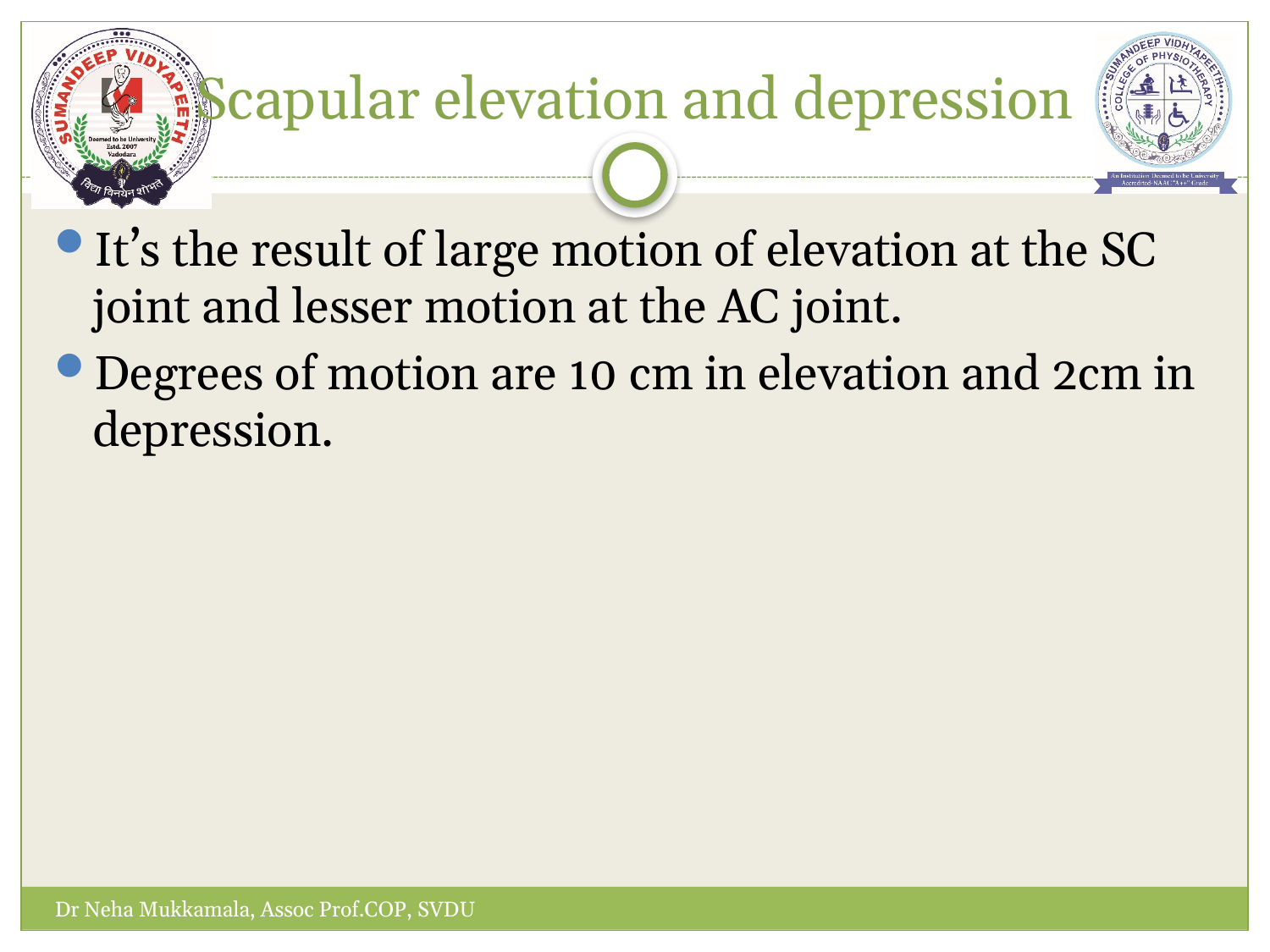

# Scapular elevation and depression
It’s the result of large motion of elevation at the SC joint and lesser motion at the AC joint.
Degrees of motion are 10 cm in elevation and 2cm in depression.
Dr Neha Mukkamala, Assoc Prof.COP, SVDU